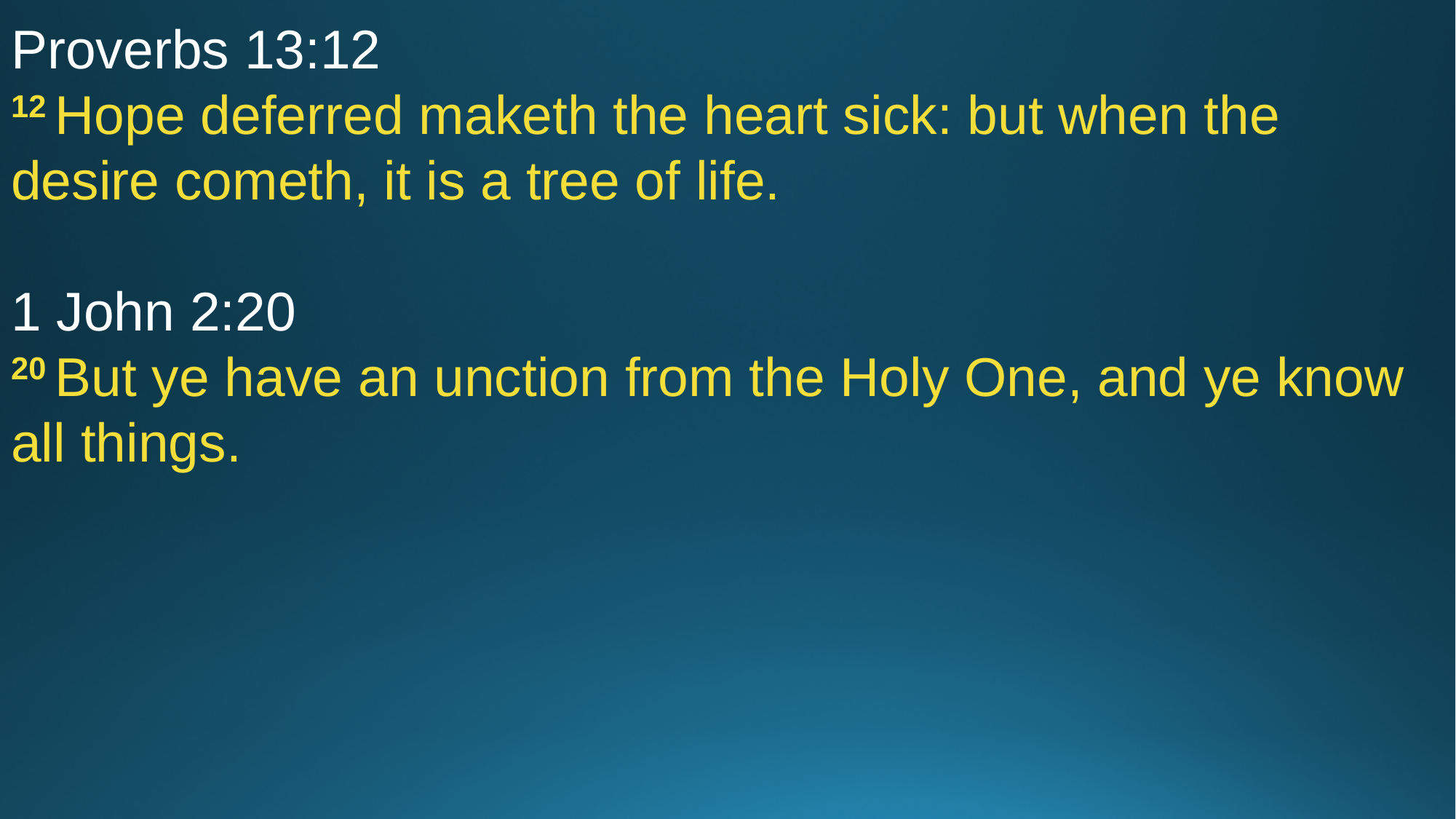

Proverbs 13:12
12 Hope deferred maketh the heart sick: but when the desire cometh, it is a tree of life.

1 John 2:20
20 But ye have an unction from the Holy One, and ye know all things.